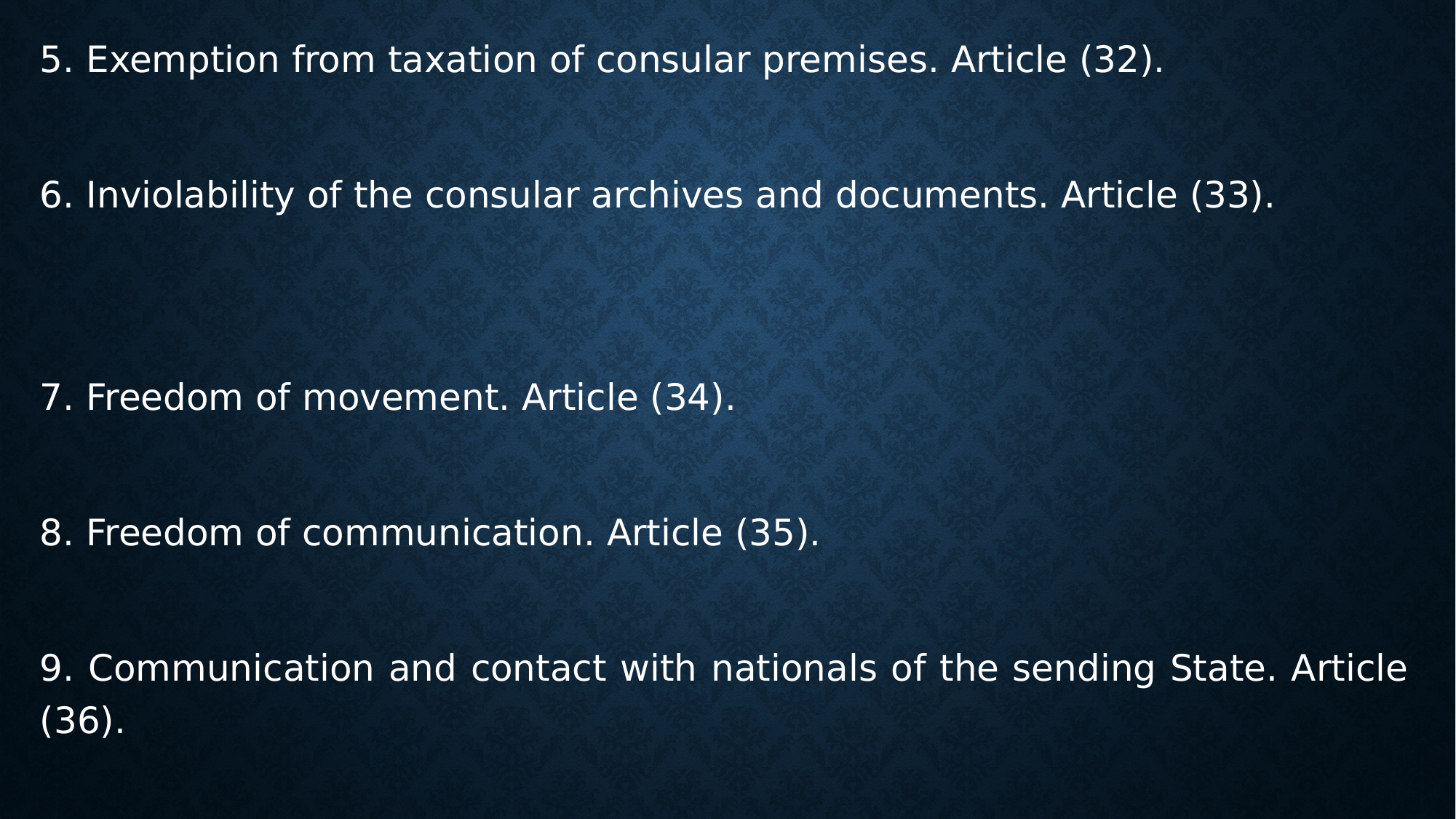

5. Exemption from taxation of consular premises. Article (32).

6. Inviolability of the consular archives and documents. Article (33).

7. Freedom of movement. Article (34).

8. Freedom of communication. Article (35).

9. Communication and contact with nationals of the sending State. Article (36).